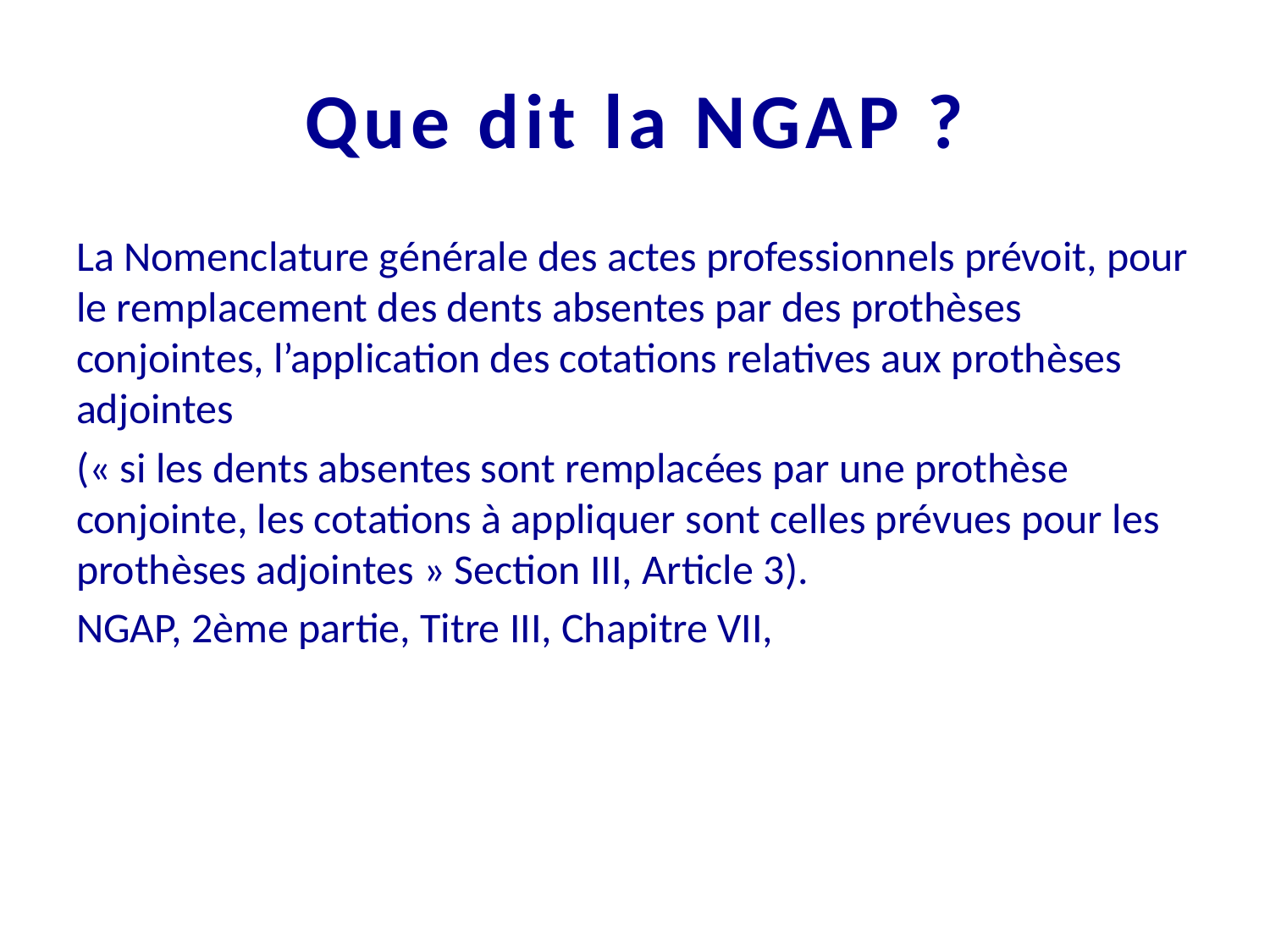

# Que dit la NGAP ?
La Nomenclature générale des actes professionnels prévoit, pour le remplacement des dents absentes par des prothèses conjointes, l’application des cotations relatives aux prothèses adjointes
(« si les dents absentes sont remplacées par une prothèse conjointe, les cotations à appliquer sont celles prévues pour les prothèses adjointes » Section III, Article 3).
NGAP, 2ème partie, Titre III, Chapitre VII,